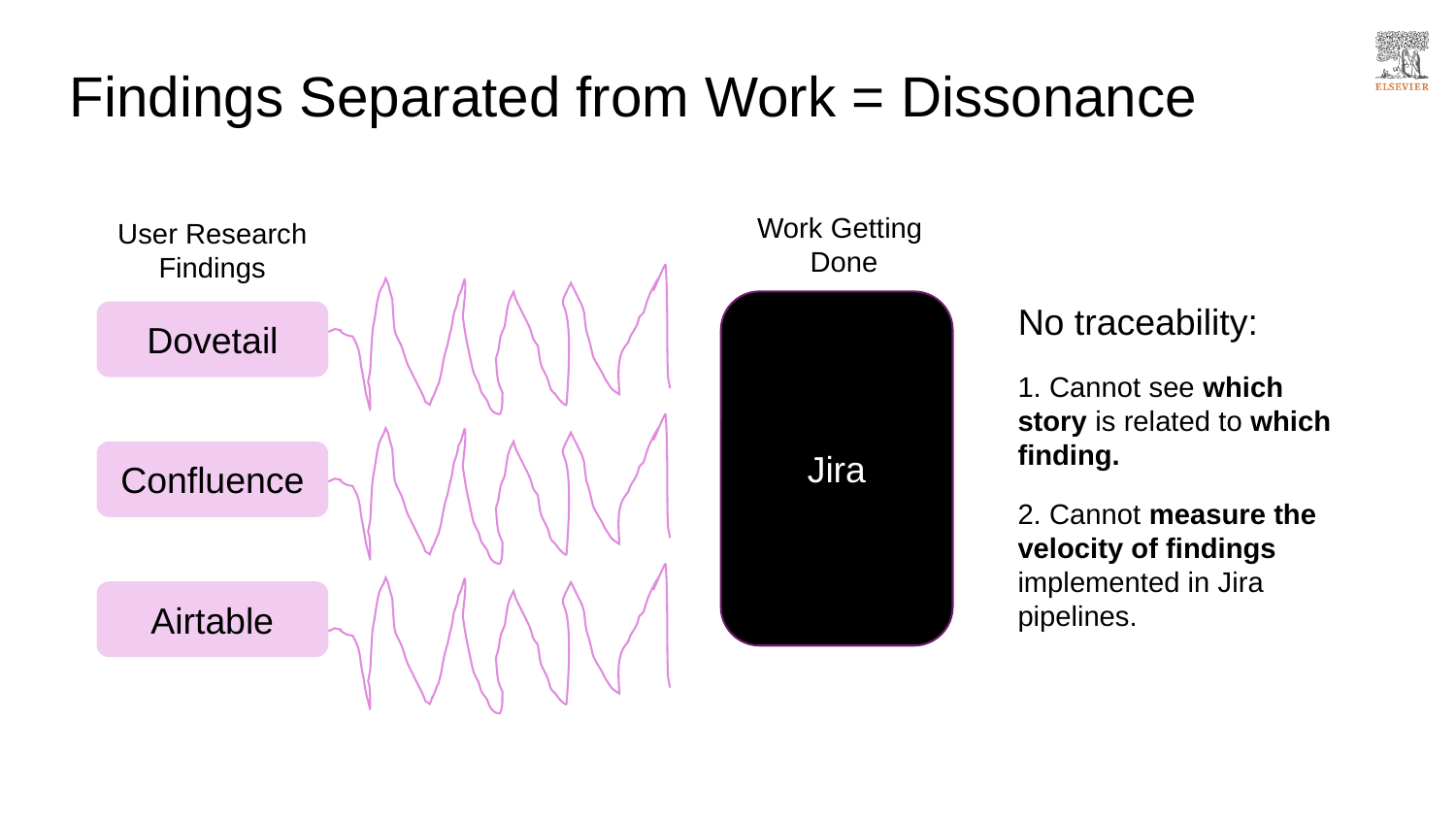

# Findings Separated from Work = Dissonance

Work Getting
Done
User Research Findings
No traceability:

Jira
Dovetail

1. Cannot see which story is related to which finding.
Confluence

2. Cannot measure the velocity of findings implemented in Jira pipelines.
Airtable